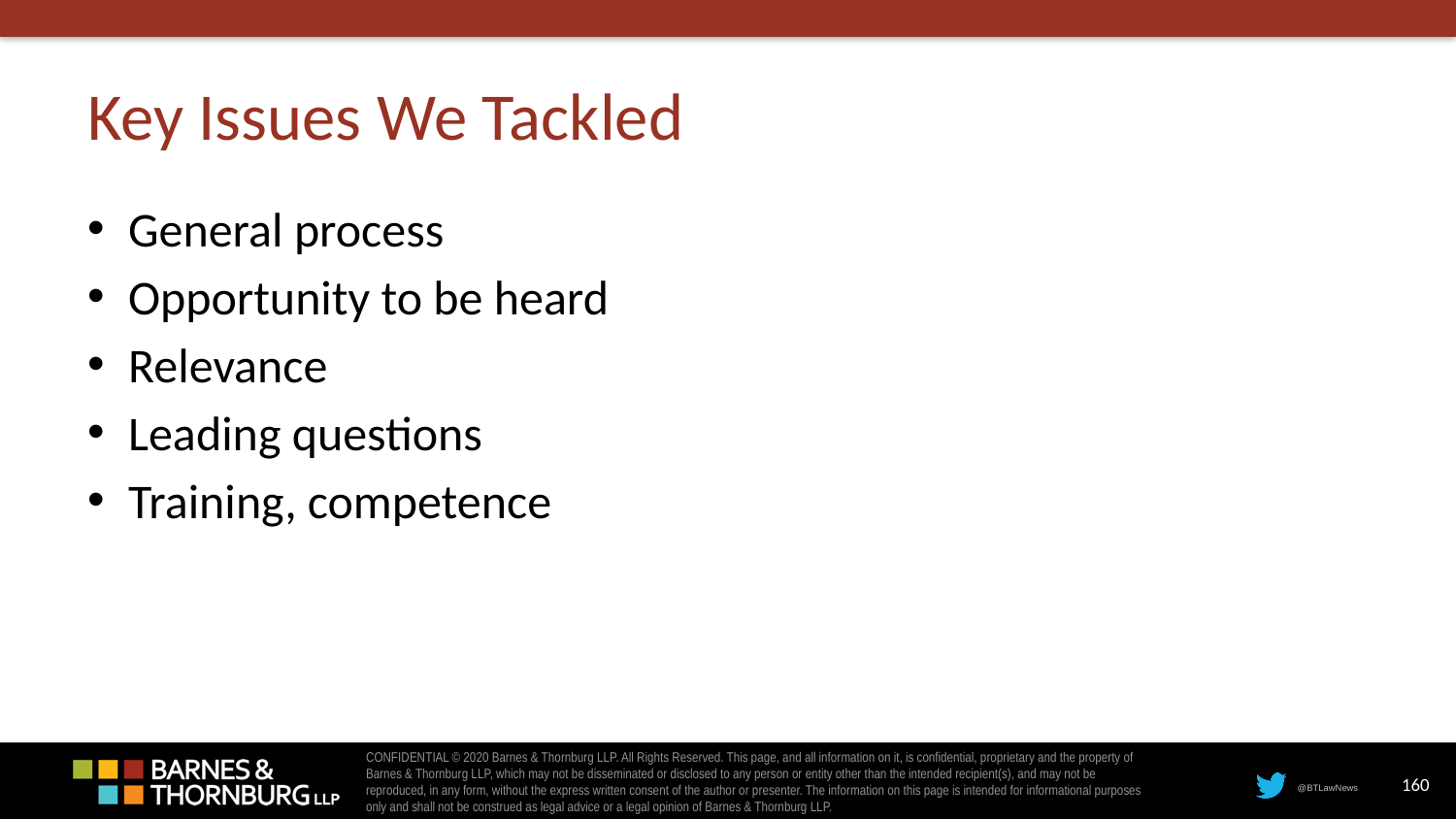

# Key Issues We Tackled
General process
Opportunity to be heard
Relevance
Leading questions
Training, competence
160